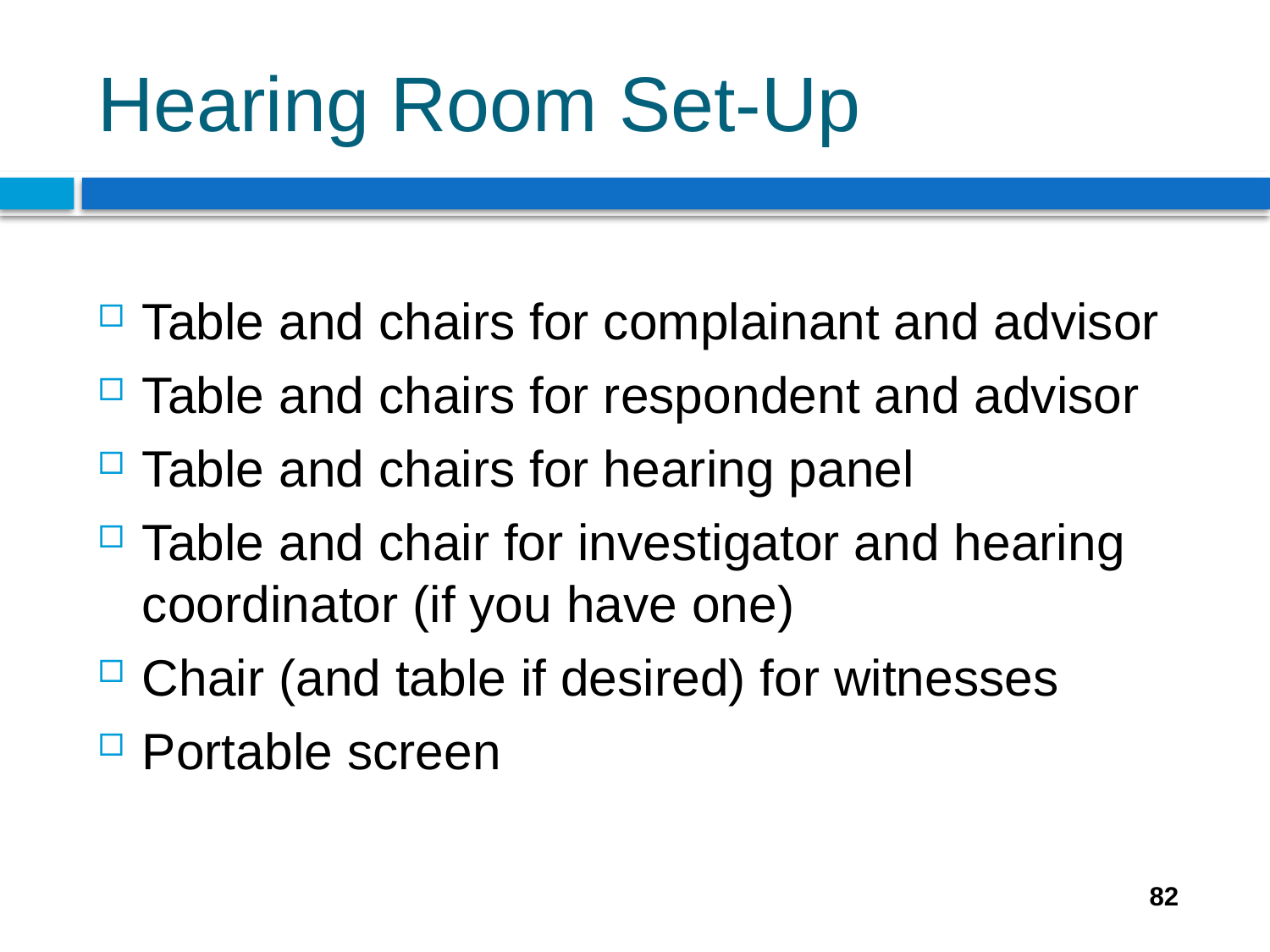

# Hearing Room Set-Up
Table and chairs for complainant and advisor
Table and chairs for respondent and advisor
Table and chairs for hearing panel
Table and chair for investigator and hearing coordinator (if you have one)
Chair (and table if desired) for witnesses
Portable screen
82